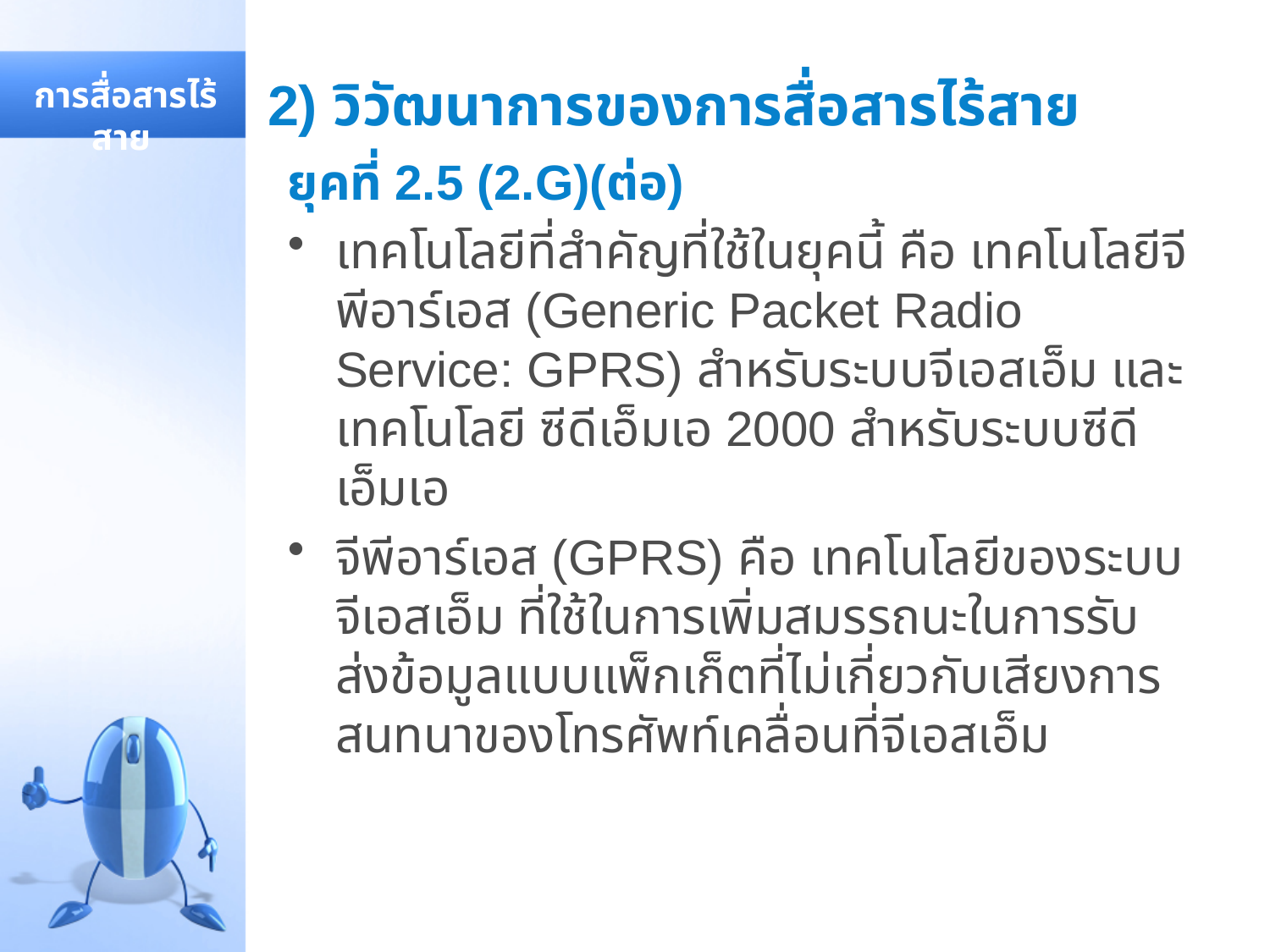

# 2) วิวัฒนาการของการสื่อสารไร้สาย
 การสื่อสารไร้สาย
ยุคที่ 2.5 (2.G)(ต่อ)
เทคโนโลยีที่สำคัญที่ใช้ในยุคนี้ คือ เทคโนโลยีจีพีอาร์เอส (Generic Packet Radio Service: GPRS) สำหรับระบบจีเอสเอ็ม และเทคโนโลยี ซีดีเอ็มเอ 2000 สำหรับระบบซีดีเอ็มเอ
จีพีอาร์เอส (GPRS) คือ เทคโนโลยีของระบบจีเอสเอ็ม ที่ใช้ในการเพิ่มสมรรถนะในการรับส่งข้อมูลแบบแพ็กเก็ตที่ไม่เกี่ยวกับเสียงการสนทนาของโทรศัพท์เคลื่อนที่จีเอสเอ็ม